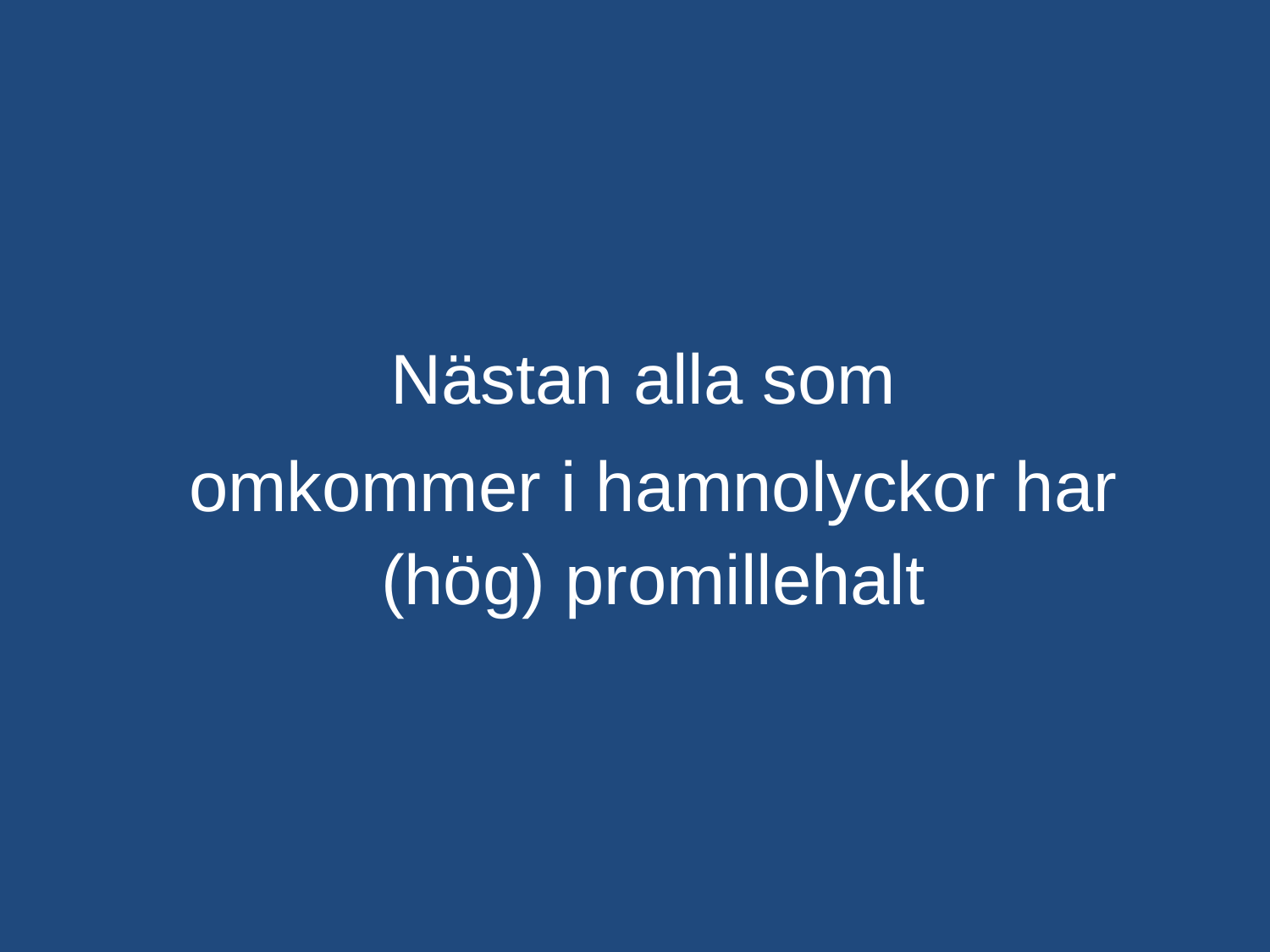

#
Nästan alla som
omkommer i hamnolyckor har (hög) promillehalt